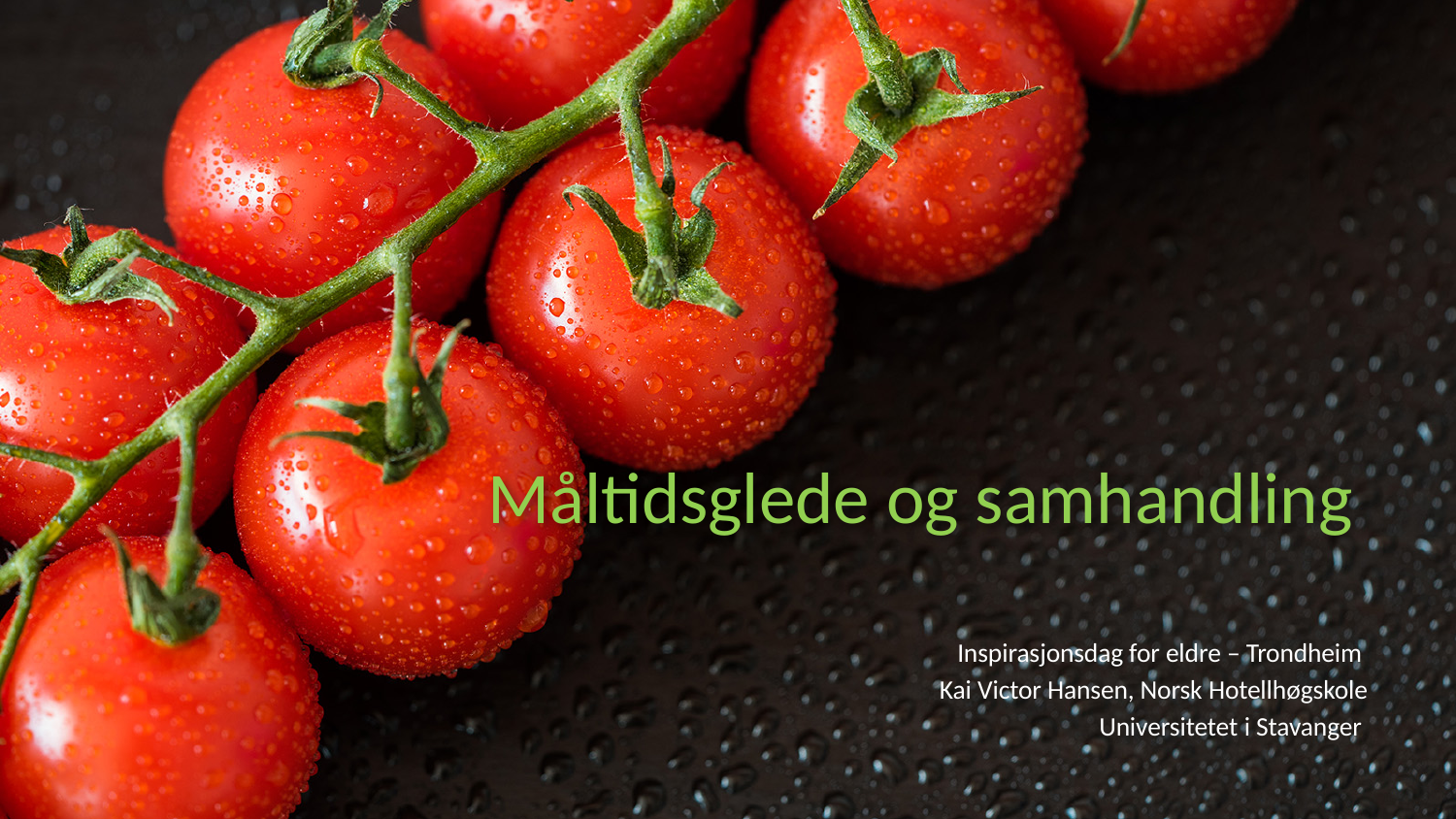

# Måltidsglede og samhandling
Inspirasjonsdag for eldre – Trondheim
Kai Victor Hansen, Norsk Hotellhøgskole
Universitetet i Stavanger